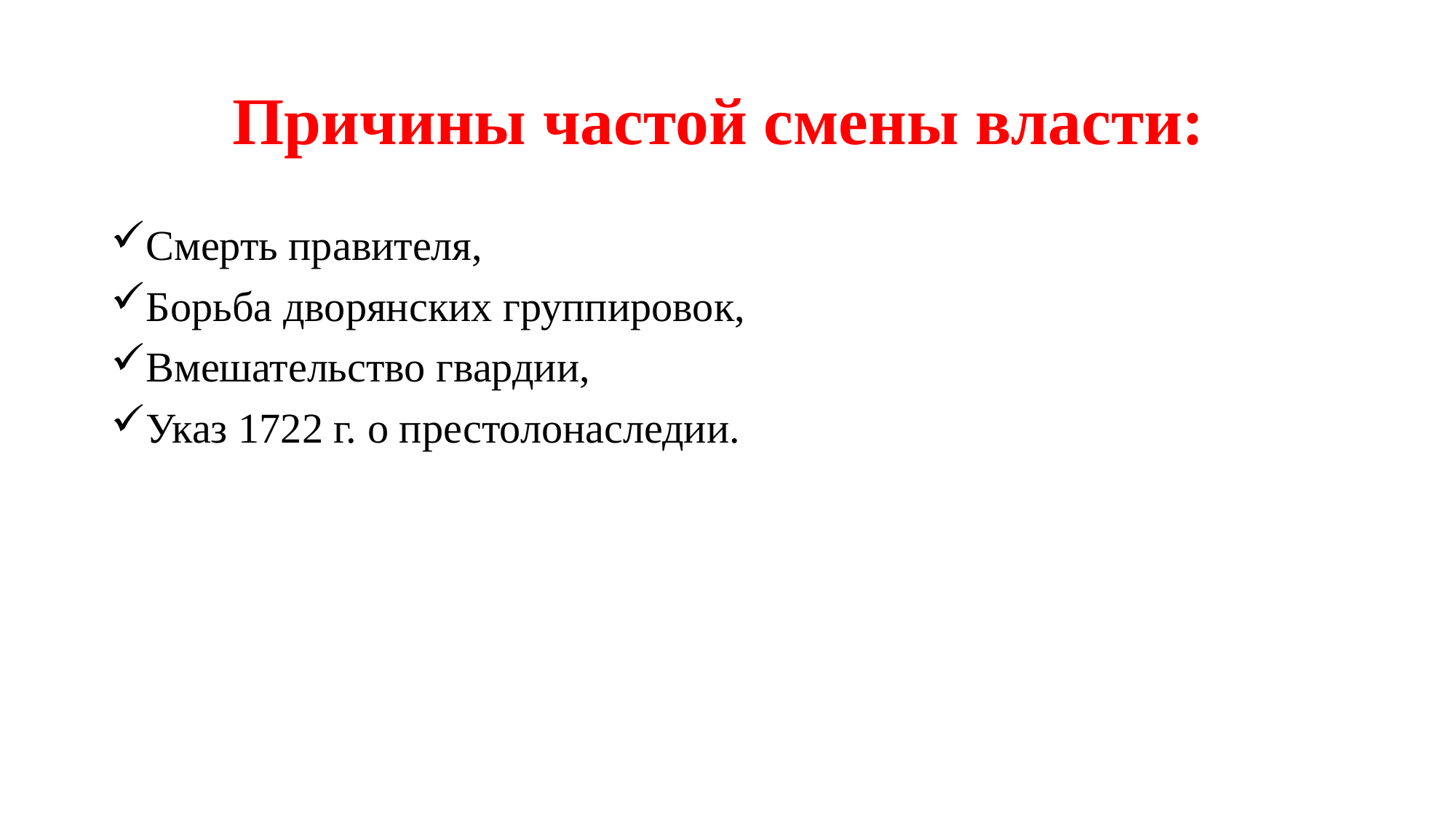

# Причины частой смены власти:
Смерть правителя,
Борьба дворянских группировок,
Вмешательство гвардии,
Указ 1722 г. о престолонаследии.